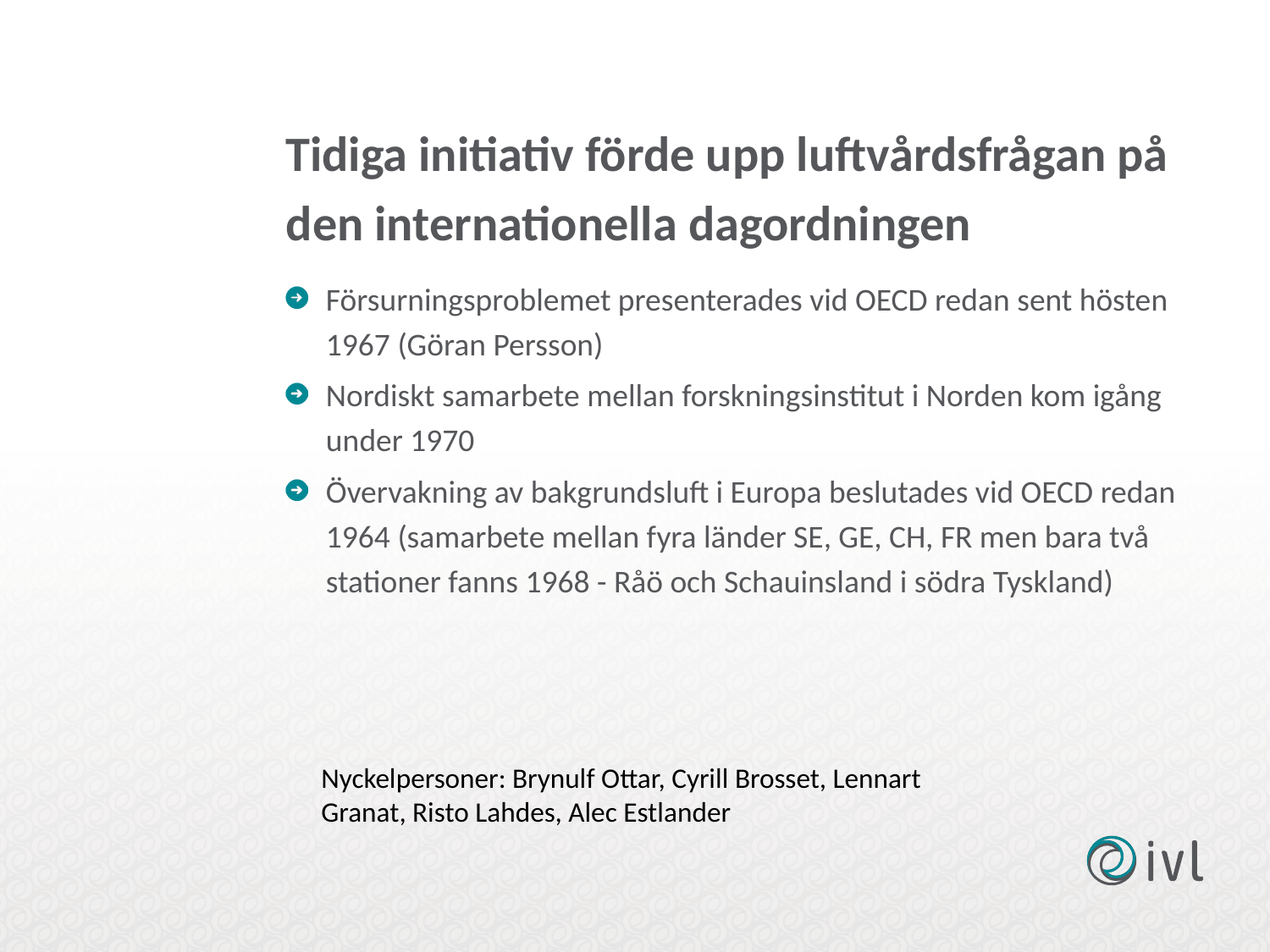

# Tidiga initiativ förde upp luftvårdsfrågan på den internationella dagordningen
Försurningsproblemet presenterades vid OECD redan sent hösten 1967 (Göran Persson)
Nordiskt samarbete mellan forskningsinstitut i Norden kom igång under 1970
Övervakning av bakgrundsluft i Europa beslutades vid OECD redan 1964 (samarbete mellan fyra länder SE, GE, CH, FR men bara två stationer fanns 1968 - Råö och Schauinsland i södra Tyskland)

Nyckelpersoner: Brynulf Ottar, Cyrill Brosset, Lennart Granat, Risto Lahdes, Alec Estlander